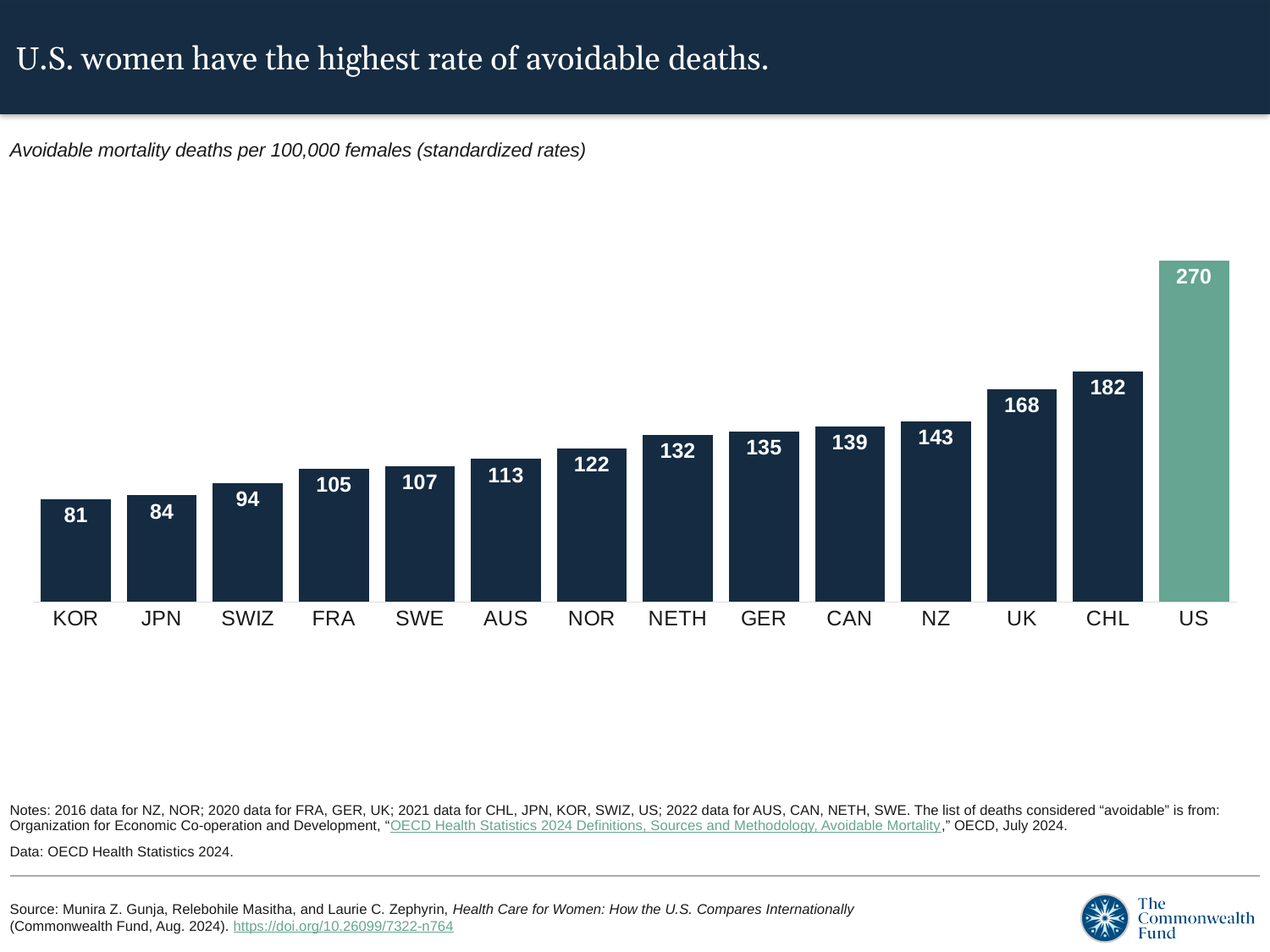

# U.S. women have the highest rate of avoidable deaths.
Avoidable mortality deaths per 100,000 females (standardized rates)

### Chart

| Category | female avoidable deaths |
|---|---|
| KOR | 81.3 |
| JPN | 84.2 |
| SWIZ | 93.7 |
| FRA | 105.3 |
| SWE | 107.2 |
| AUS | 113.1 |
| NOR | 121.6 |
| NETH | 132.2 |
| GER | 135.0 |
| CAN | 138.8 |
| NZ | 143.0 |
| UK | 168.0 |
| CHL | 182.4 |
| US | 270.0 |
Notes: 2016 data for NZ, NOR; 2020 data for FRA, GER, UK; 2021 data for CHL, JPN, KOR, SWIZ, US; 2022 data for AUS, CAN, NETH, SWE. The list of deaths considered “avoidable” is from: Organization for Economic Co-operation and Development, “OECD Health Statistics 2024 Definitions, Sources and Methodology, Avoidable Mortality,” OECD, July 2024.
Data: OECD Health Statistics 2024.